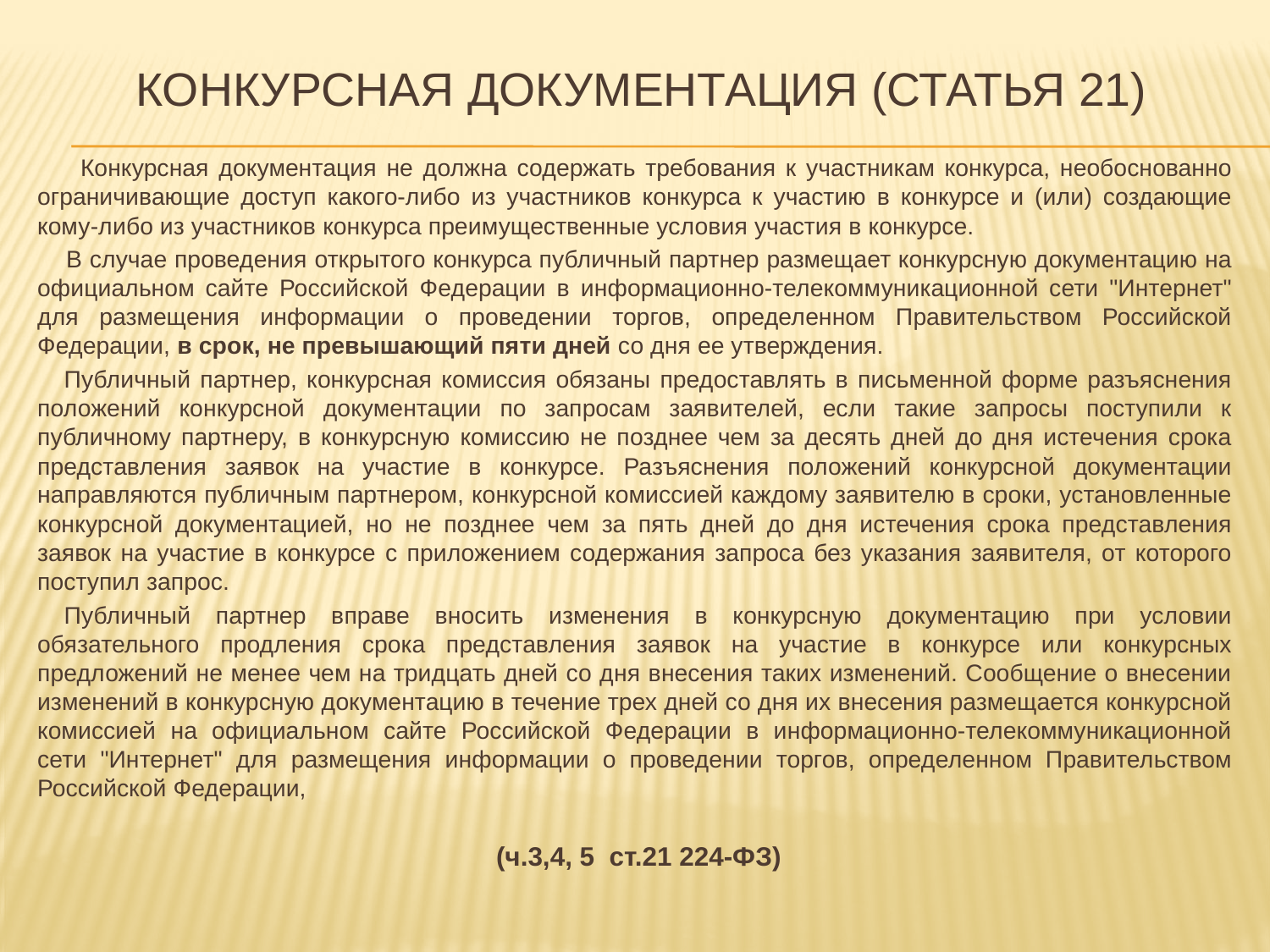

# Конкурсная документация (Статья 21)
   	 Конкурсная документация не должна содержать требования к участникам конкурса, необоснованно ограничивающие доступ какого-либо из участников конкурса к участию в конкурсе и (или) создающие кому-либо из участников конкурса преимущественные условия участия в конкурсе.
   	В случае проведения открытого конкурса публичный партнер размещает конкурсную документацию на официальном сайте Российской Федерации в информационно-телекоммуникационной сети "Интернет" для размещения информации о проведении торгов, определенном Правительством Российской Федерации, в срок, не превышающий пяти дней со дня ее утверждения.
 	Публичный партнер, конкурсная комиссия обязаны предоставлять в письменной форме разъяснения положений конкурсной документации по запросам заявителей, если такие запросы поступили к публичному партнеру, в конкурсную комиссию не позднее чем за десять дней до дня истечения срока представления заявок на участие в конкурсе. Разъяснения положений конкурсной документации направляются публичным партнером, конкурсной комиссией каждому заявителю в сроки, установленные конкурсной документацией, но не позднее чем за пять дней до дня истечения срока представления заявок на участие в конкурсе с приложением содержания запроса без указания заявителя, от которого поступил запрос.
	Публичный партнер вправе вносить изменения в конкурсную документацию при условии обязательного продления срока представления заявок на участие в конкурсе или конкурсных предложений не менее чем на тридцать дней со дня внесения таких изменений. Сообщение о внесении изменений в конкурсную документацию в течение трех дней со дня их внесения размещается конкурсной комиссией на официальном сайте Российской Федерации в информационно-телекоммуникационной сети "Интернет" для размещения информации о проведении торгов, определенном Правительством Российской Федерации,

 (ч.3,4, 5  ст.21 224-ФЗ)